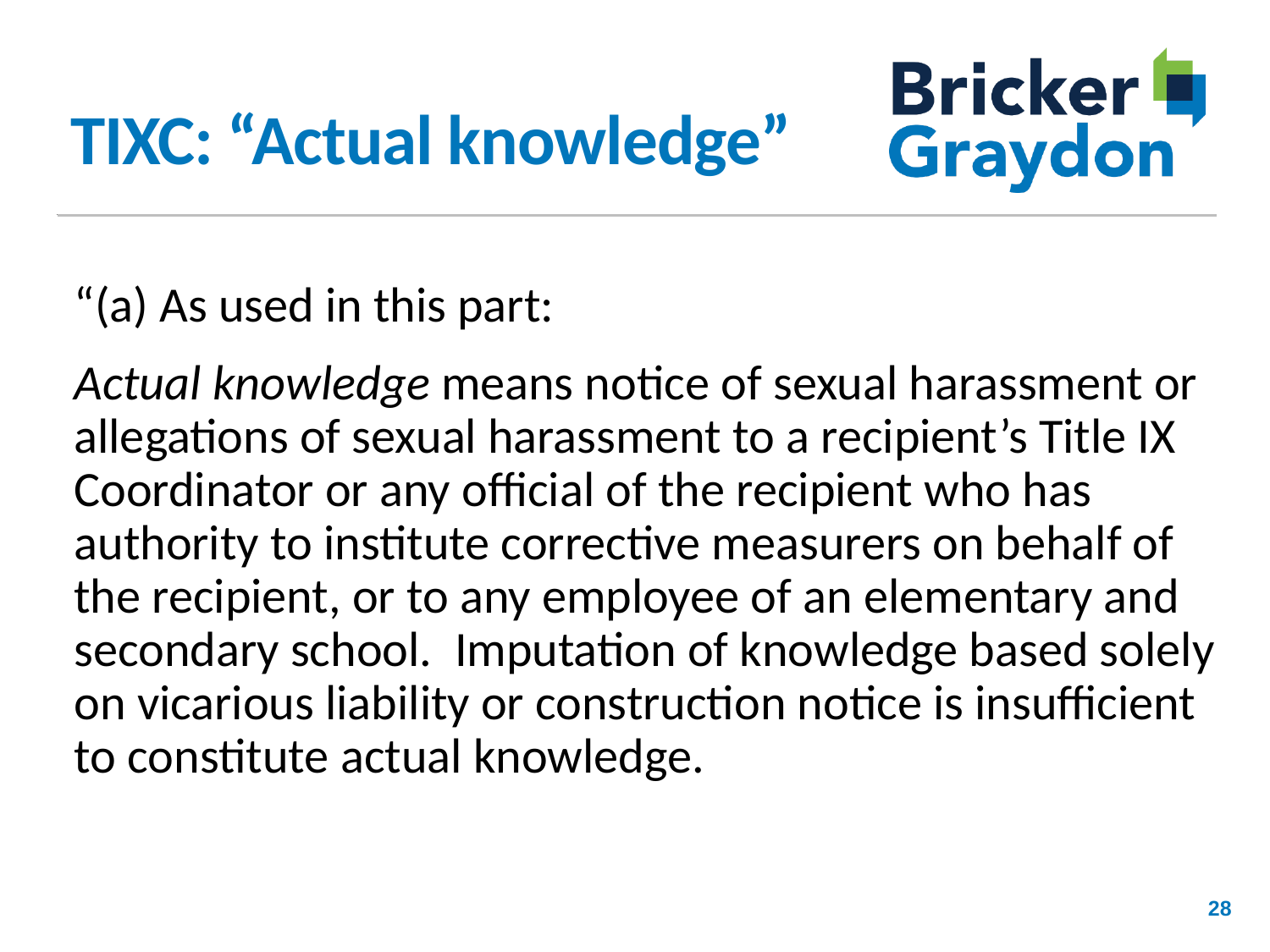

# TIXC: “Actual knowledge”
“(a) As used in this part:
Actual knowledge means notice of sexual harassment or allegations of sexual harassment to a recipient’s Title IX Coordinator or any official of the recipient who has authority to institute corrective measurers on behalf of the recipient, or to any employee of an elementary and secondary school.  Imputation of knowledge based solely on vicarious liability or construction notice is insufficient to constitute actual knowledge.

28